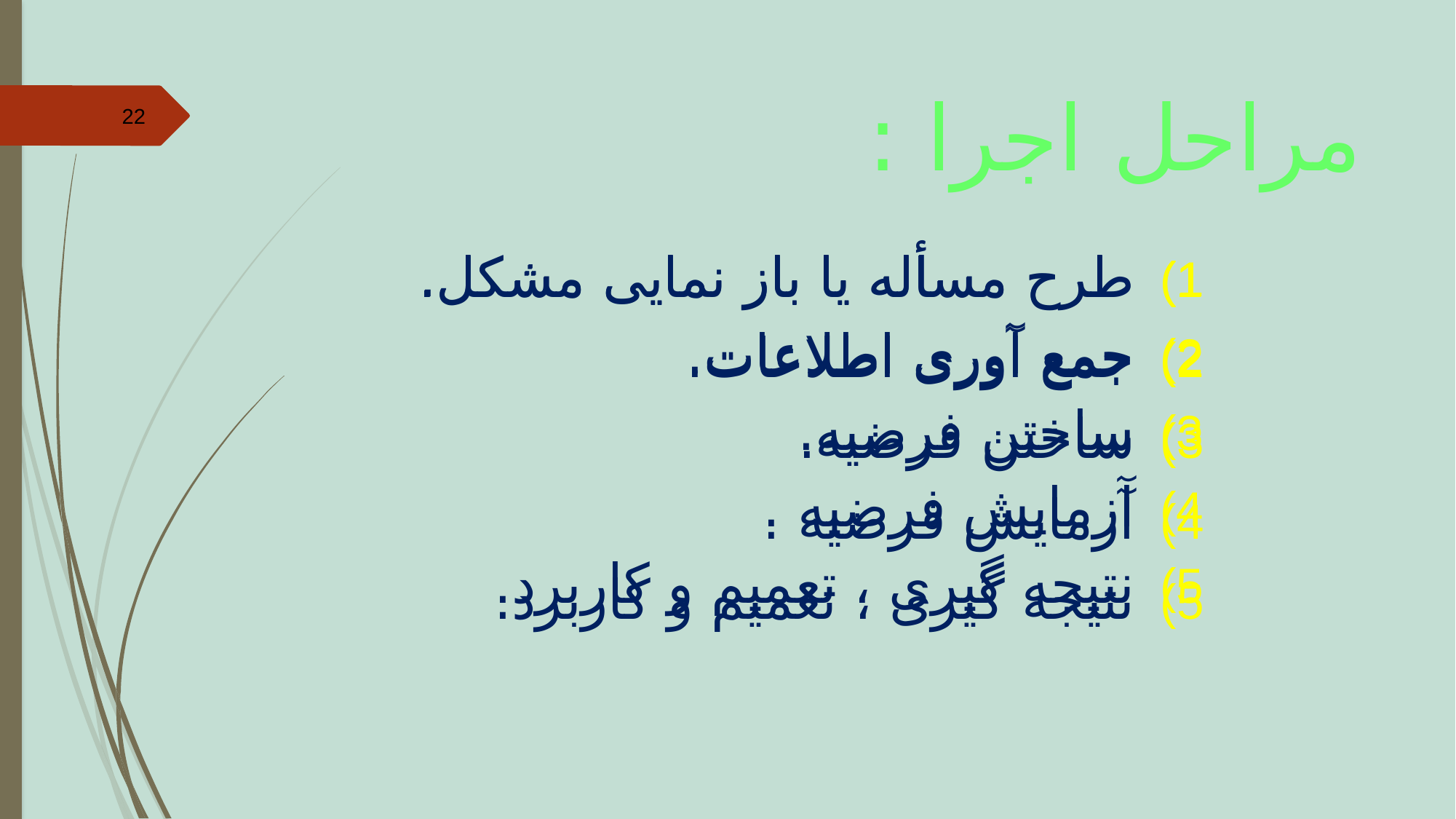

# مراحل اجرا :
22
طرح مسأله یا باز نمایی مشکل.
جمع آوری اطلاعات.
ساختن فرضیه.
آزمایش فرضیه .
نتیجه گیری ، تعمیم و کاربرد.
طرح مسأله یا باز نمایی مشکل.
جمع آوری اطلاعات.
ساختن فرضیه.
آزمایش فرضیه .
نتیجه گیری ، تعمیم و کاربرد.